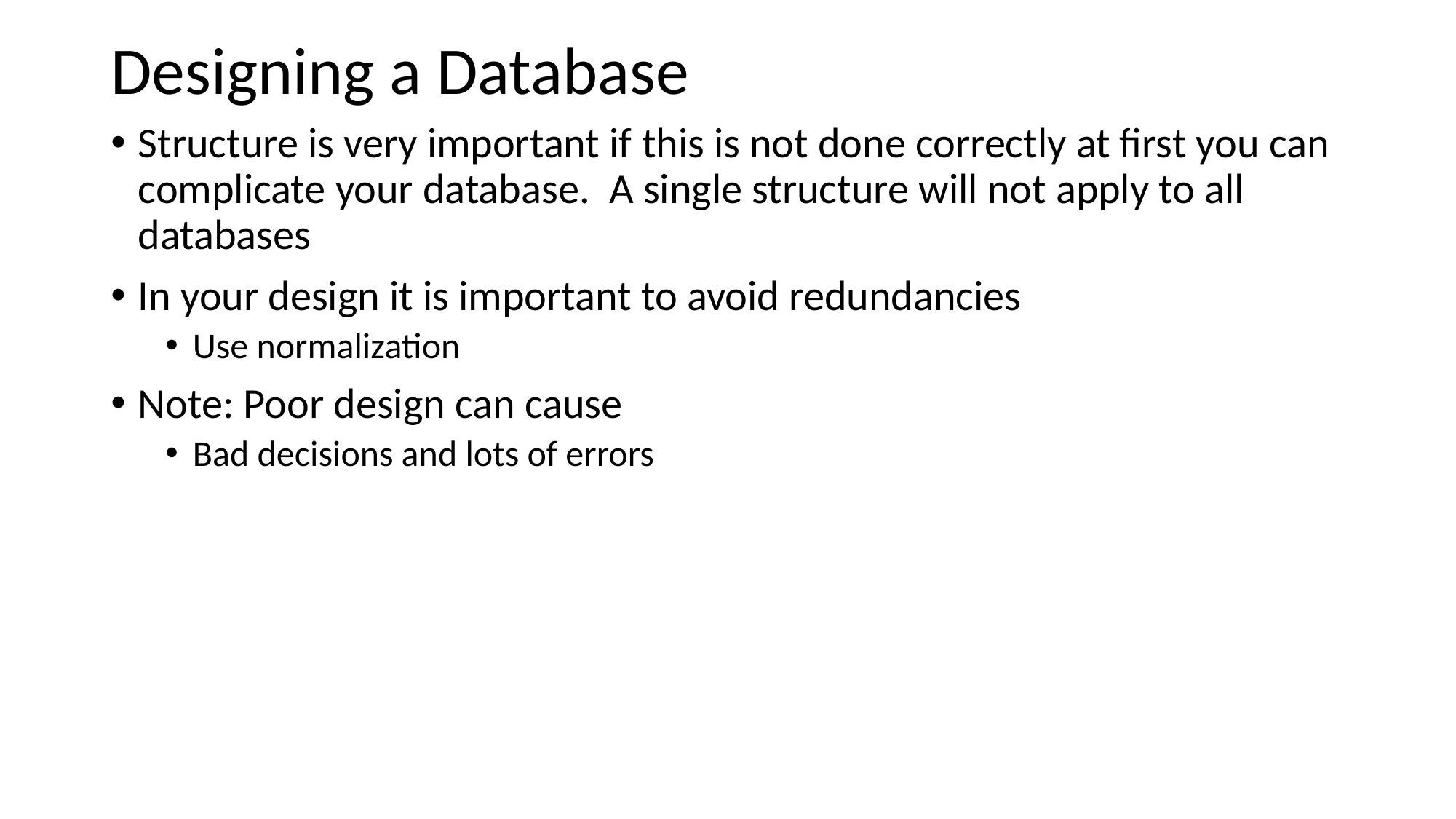

# Designing a Database
Structure is very important if this is not done correctly at first you can complicate your database.  A single structure will not apply to all databases
In your design it is important to avoid redundancies
Use normalization
Note: Poor design can cause
Bad decisions and lots of errors